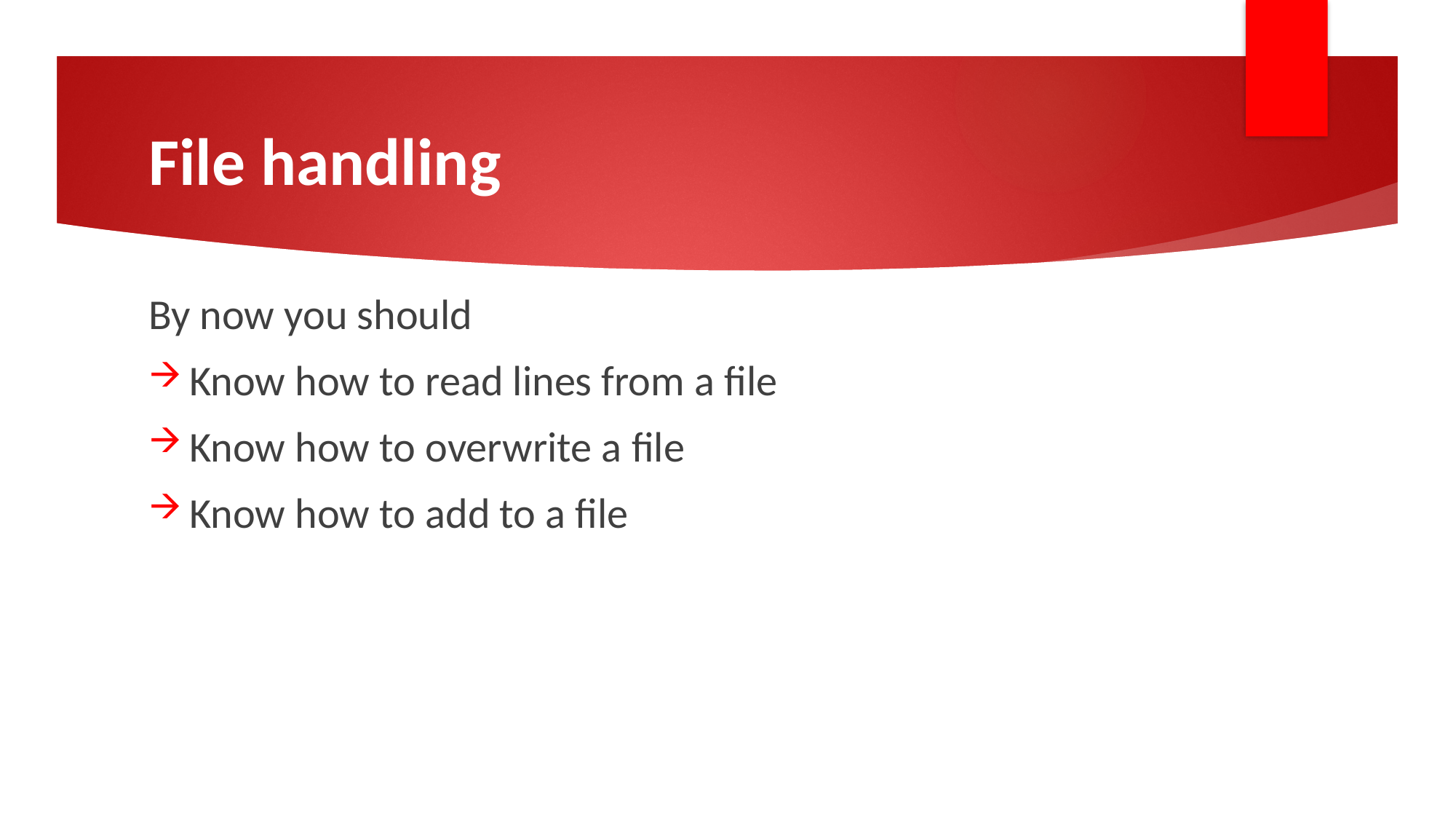

# File handling
By now you should
Know how to read lines from a file
Know how to overwrite a file
Know how to add to a file